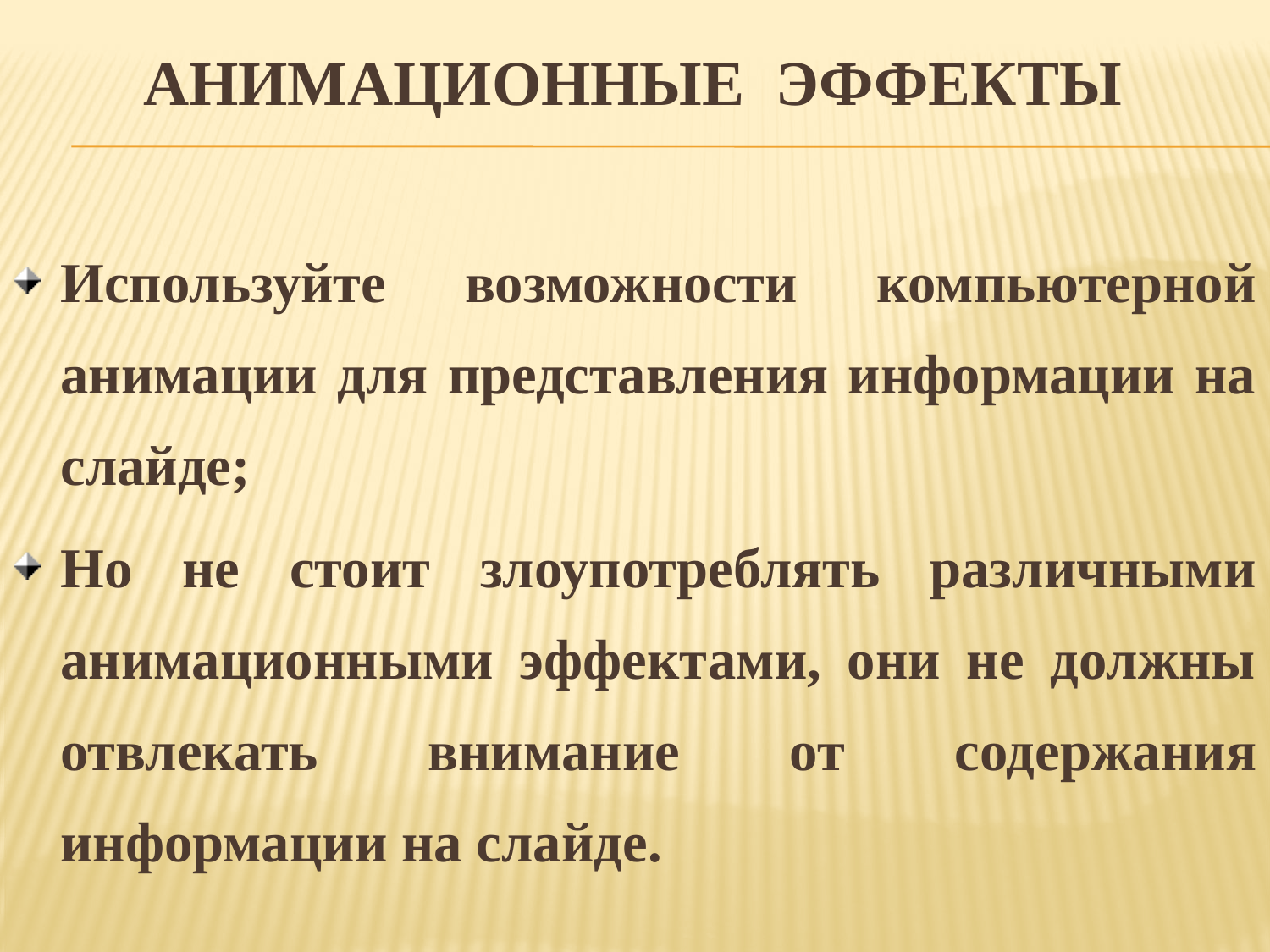

# Анимационные  эффекты
Используйте возможности компьютерной анимации для представления информации на слайде;
Но не стоит злоупотреблять различными анимационными эффектами, они не должны отвлекать внимание от содержания информации на слайде.